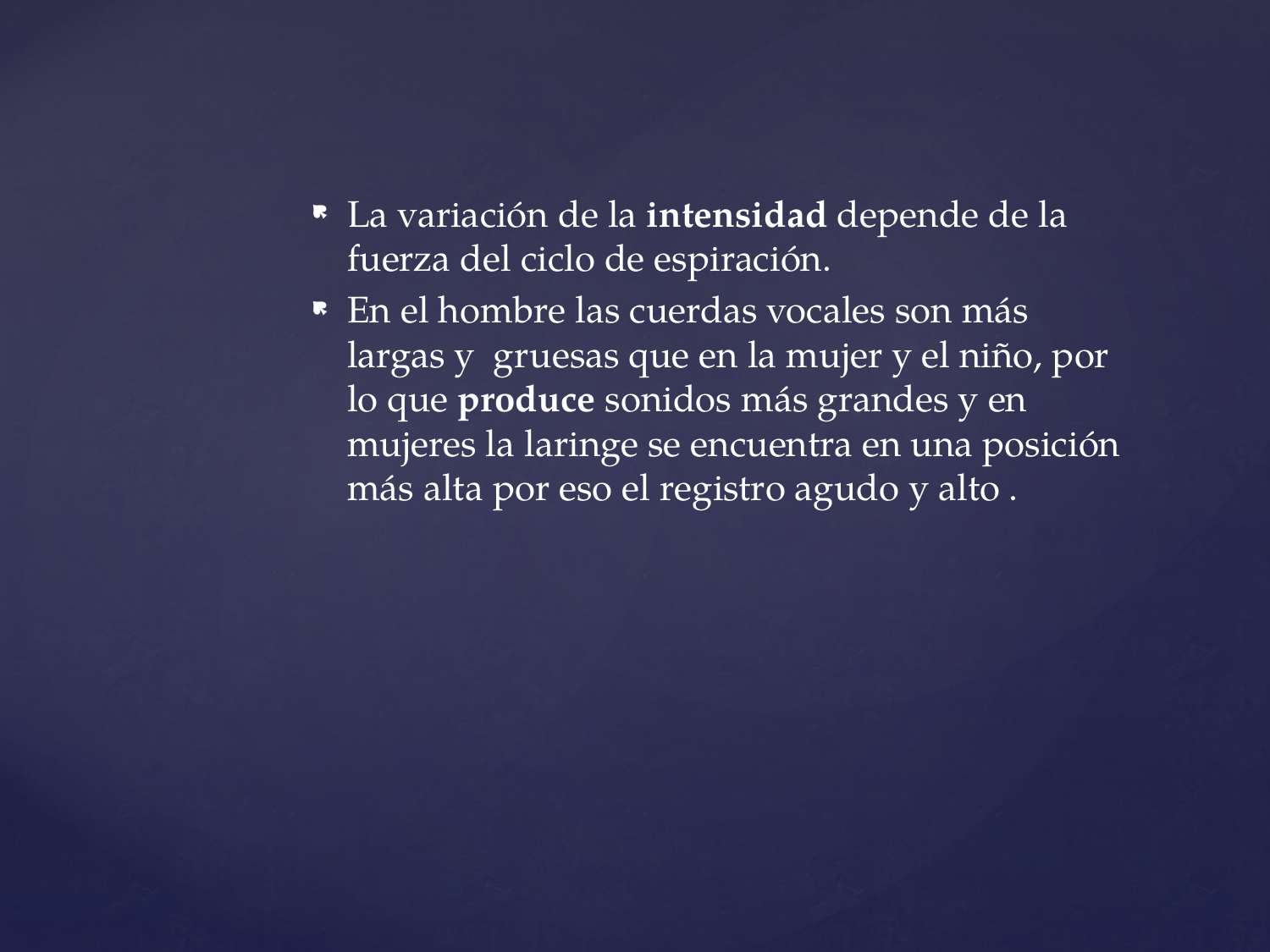

La variación de la intensidad depende de la fuerza del ciclo de espiración.
En el hombre las cuerdas vocales son más largas y  gruesas que en la mujer y el niño, por lo que produce sonidos más grandes y en mujeres la laringe se encuentra en una posición más alta por eso el registro agudo y alto .
#